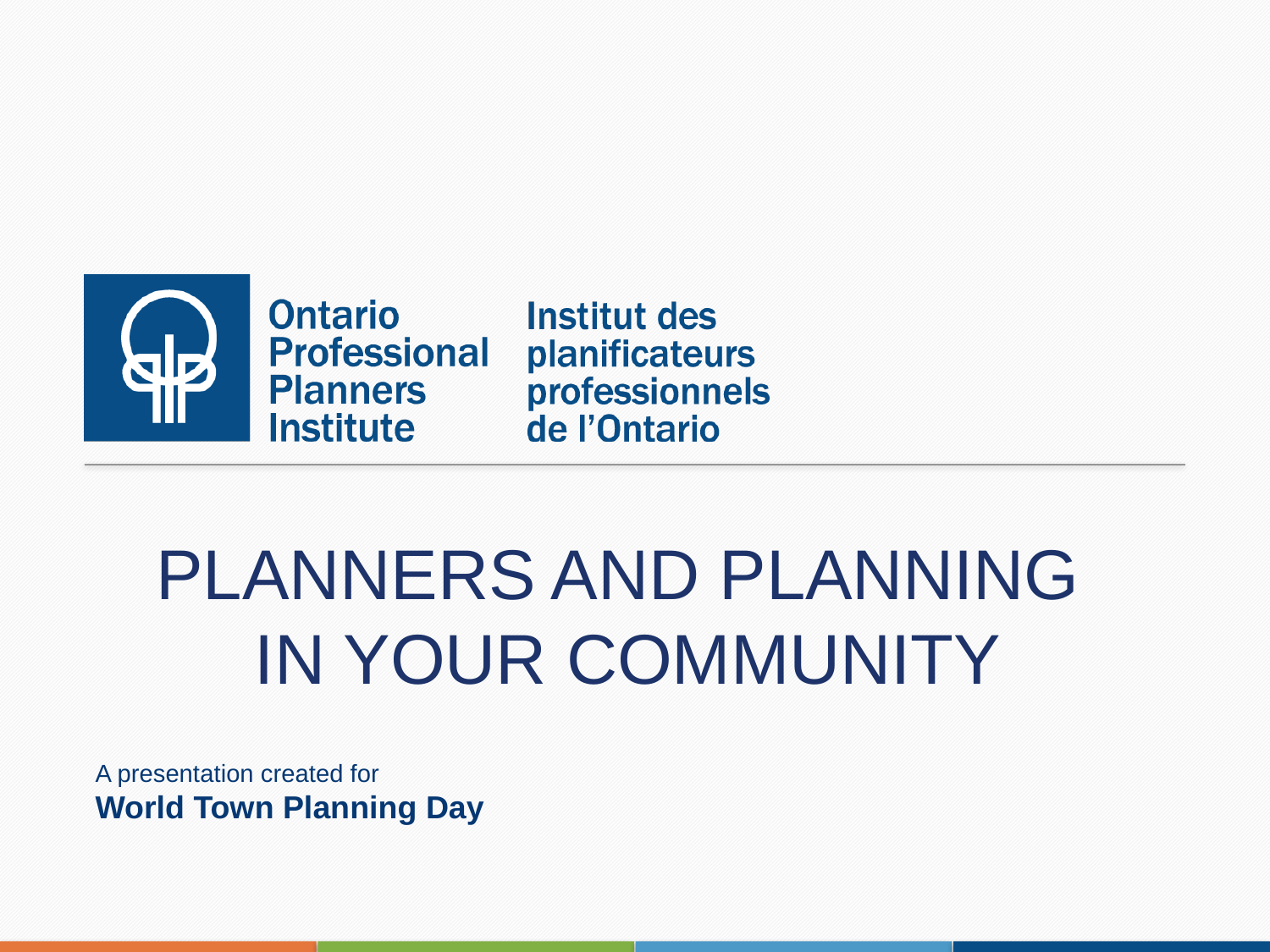

# Planners and Planning in Your Community
A presentation created for
World Town Planning Day